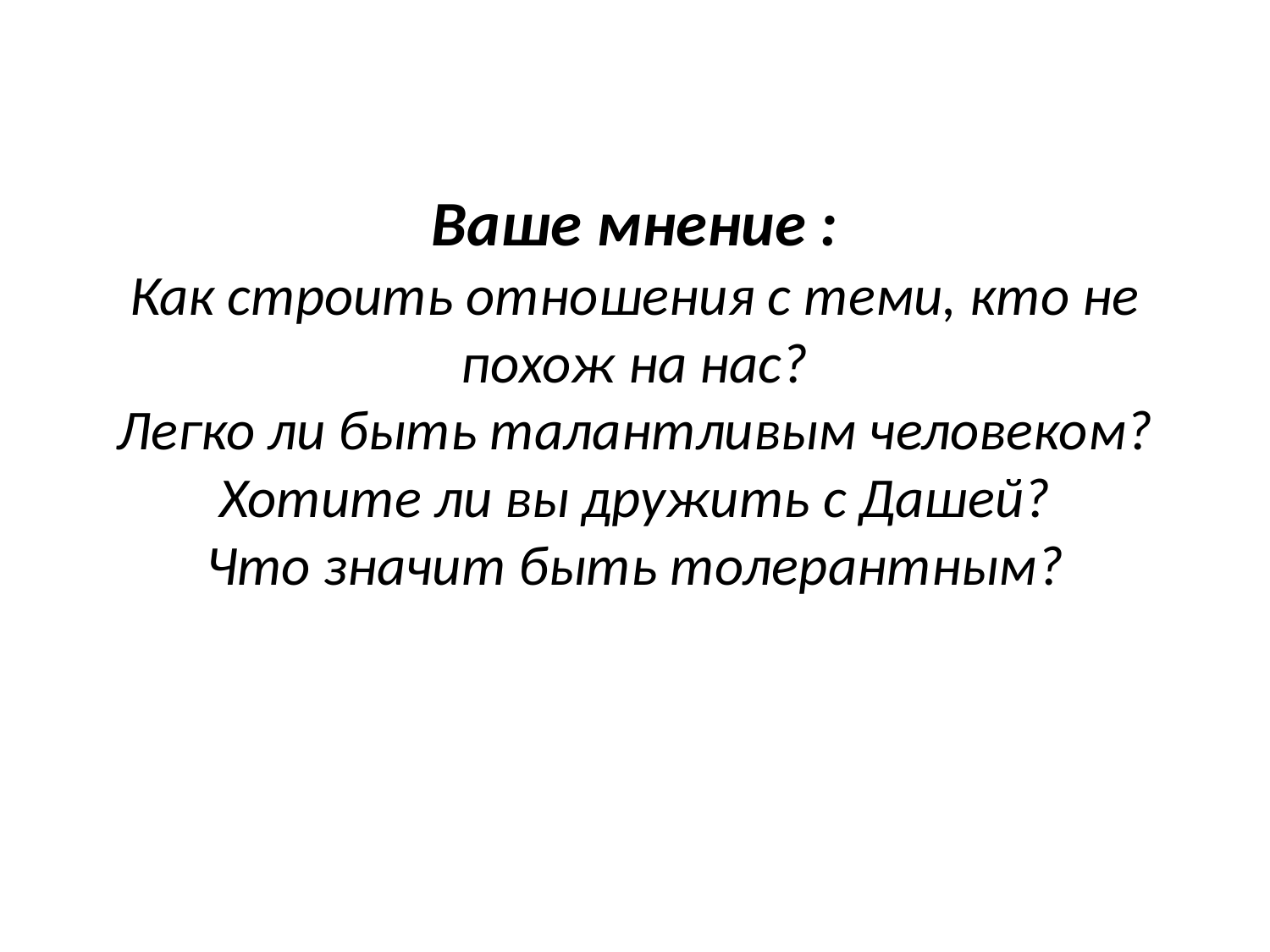

# Ваше мнение : Как строить отношения с теми, кто не похож на нас? Легко ли быть талантливым человеком? Хотите ли вы дружить с Дашей? Что значит быть толерантным?